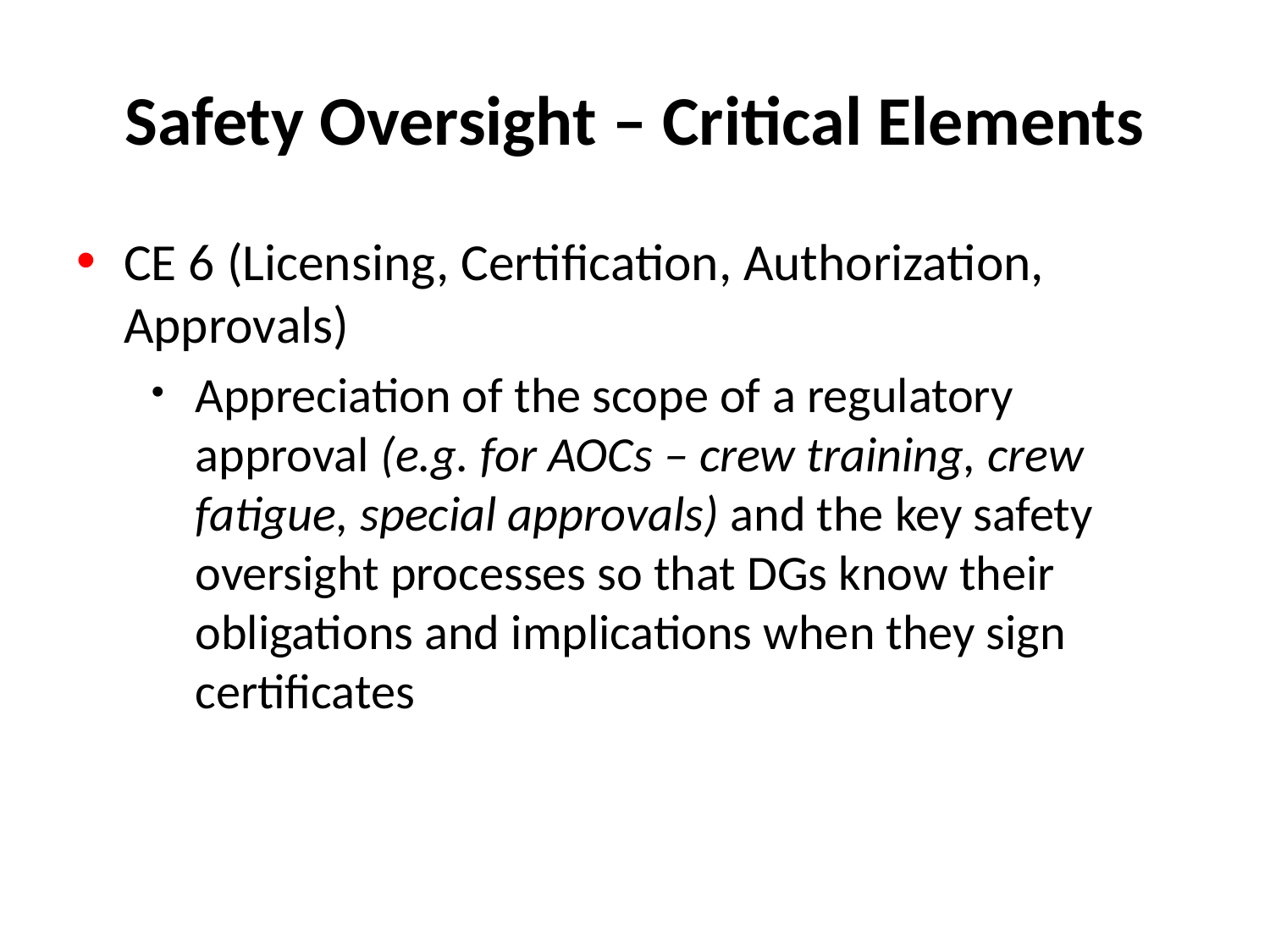

# Safety Oversight – Critical Elements
CE 6 (Licensing, Certification, Authorization, Approvals)
Appreciation of the scope of a regulatory approval (e.g. for AOCs – crew training, crew fatigue, special approvals) and the key safety oversight processes so that DGs know their obligations and implications when they sign certificates